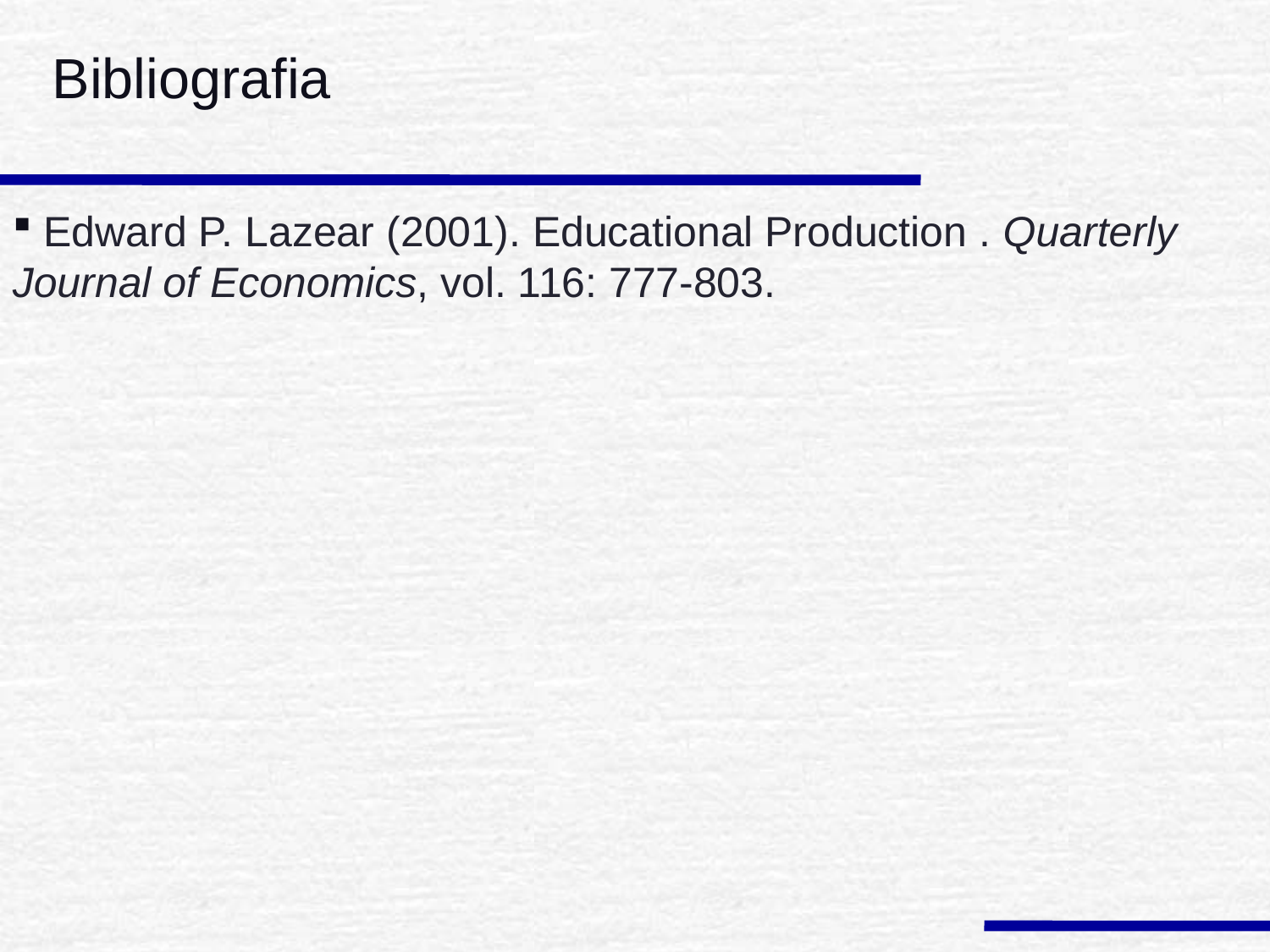

Bibliografia

 Edward P. Lazear (2001). Educational Production . Quarterly Journal of Economics, vol. 116: 777-803.